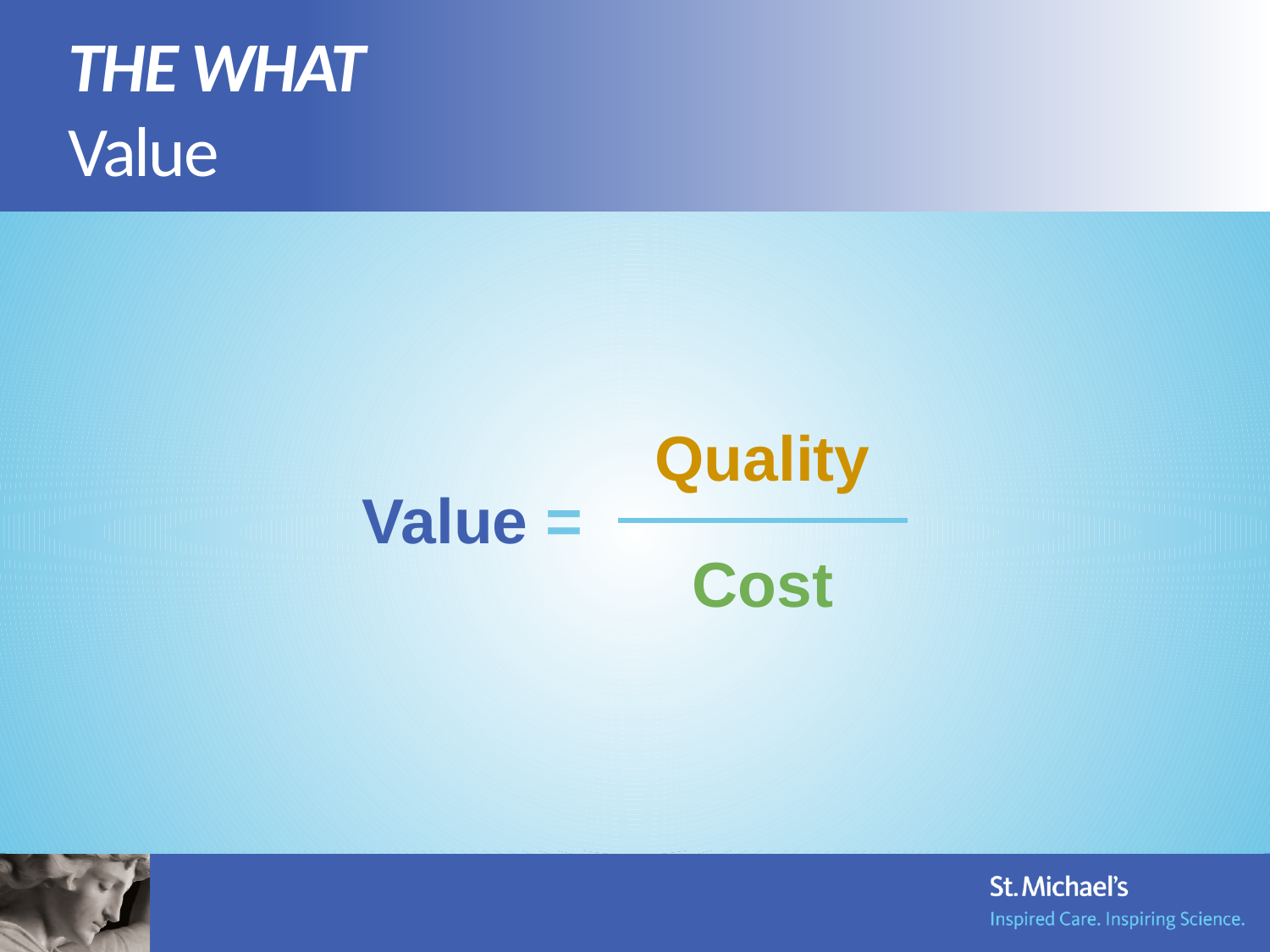

THE WHAT
	Value

Quality
Value =
Cost